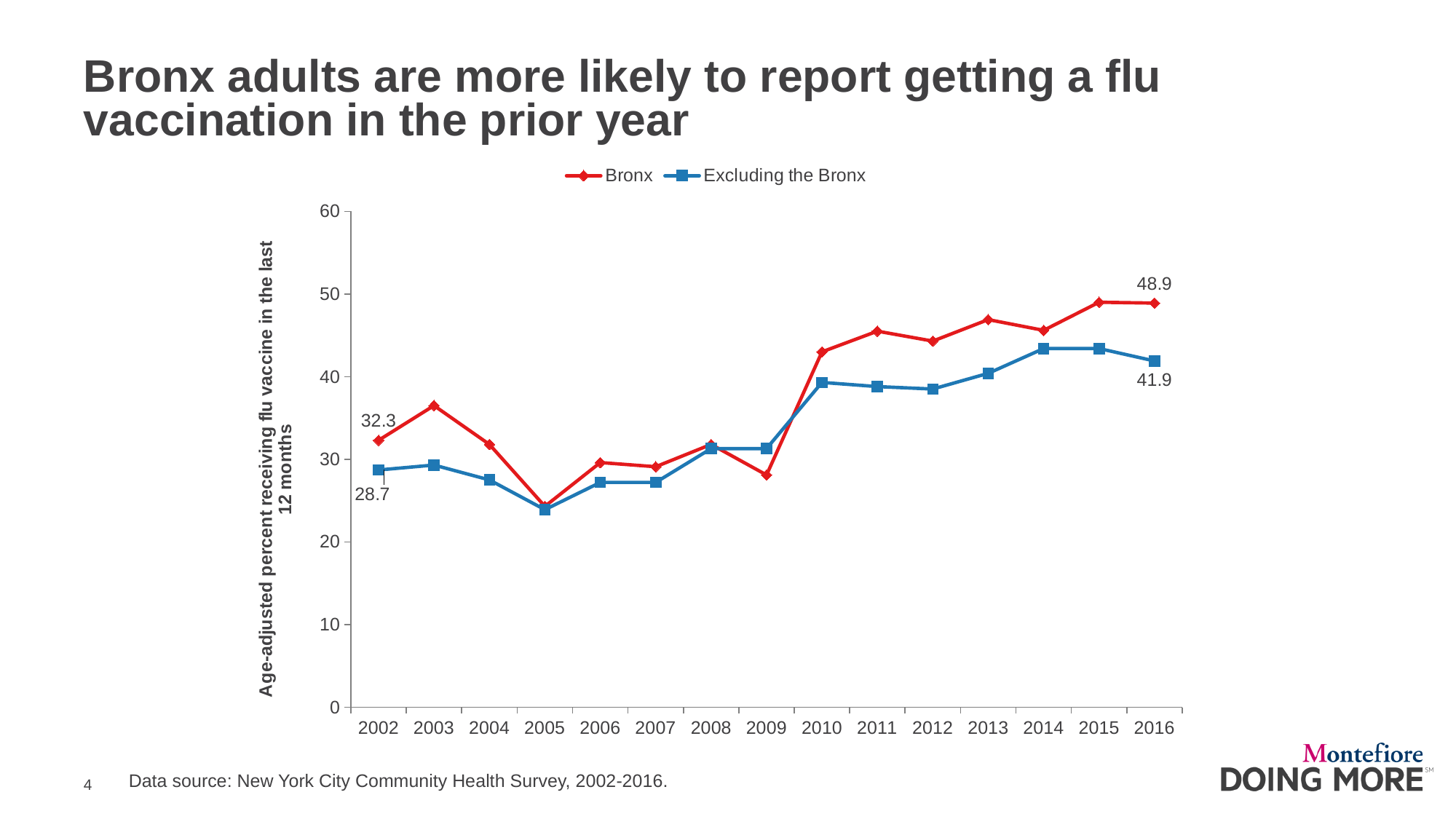

# Bronx adults are more likely to report getting a flu vaccination in the prior year

### Chart

| Category | Bronx | Excluding the Bronx |
|---|---|---|
| 2002 | 32.3 | 28.7 |
| 2003 | 36.5 | 29.3 |
| 2004 | 31.8 | 27.5 |
| 2005 | 24.3 | 23.9 |
| 2006 | 29.6 | 27.2 |
| 2007 | 29.1 | 27.2 |
| 2008 | 31.8 | 31.3 |
| 2009 | 28.1 | 31.3 |
| 2010 | 43.0 | 39.3 |
| 2011 | 45.5 | 38.8 |
| 2012 | 44.3 | 38.5 |
| 2013 | 46.9 | 40.4 |
| 2014 | 45.6 | 43.4 |
| 2015 | 49.0 | 43.4 |
| 2016 | 48.9 | 41.9 |
Data source: New York City Community Health Survey, 2002-2016.